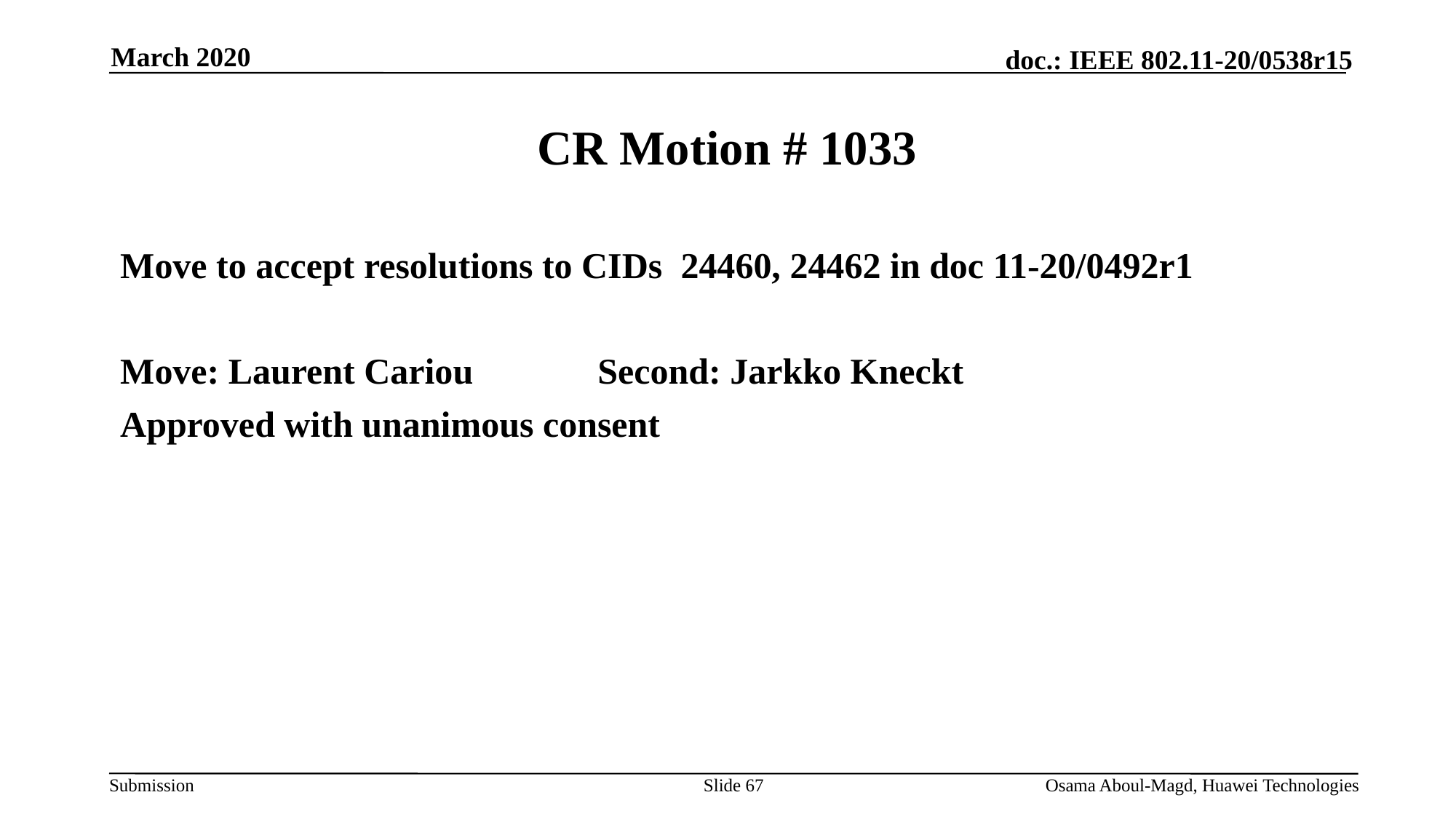

March 2020
# CR Motion # 1033
Move to accept resolutions to CIDs  24460, 24462 in doc 11-20/0492r1

Move: Laurent Cariou		Second: Jarkko Kneckt
Approved with unanimous consent

Slide 67
Osama Aboul-Magd, Huawei Technologies